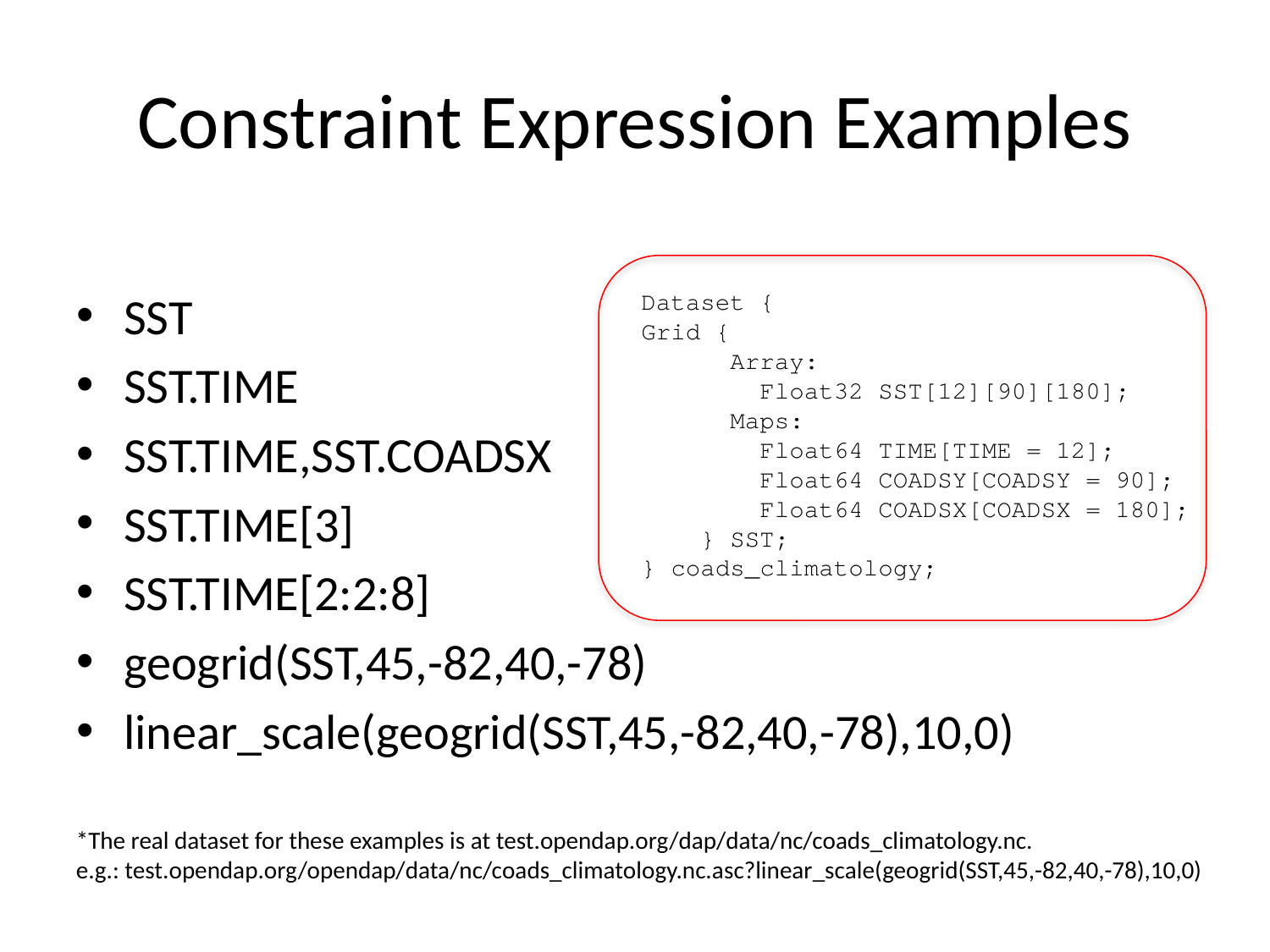

# Constraint Expression Examples

SST
SST.TIME
SST.TIME,SST.COADSX
SST.TIME[3]
SST.TIME[2:2:8]
geogrid(SST,45,-82,40,-78)
linear_scale(geogrid(SST,45,-82,40,-78),10,0)
Dataset {
Grid {
      Array:
        Float32 SST[12][90][180];
      Maps:
        Float64 TIME[TIME = 12];
        Float64 COADSY[COADSY = 90];
        Float64 COADSX[COADSX = 180];
    } SST;
} coads_climatology;

*The real dataset for these examples is at test.opendap.org/dap/data/nc/coads_climatology.nc.
e.g.: test.opendap.org/opendap/data/nc/coads_climatology.nc.asc?linear_scale(geogrid(SST,45,-82,40,-78),10,0)